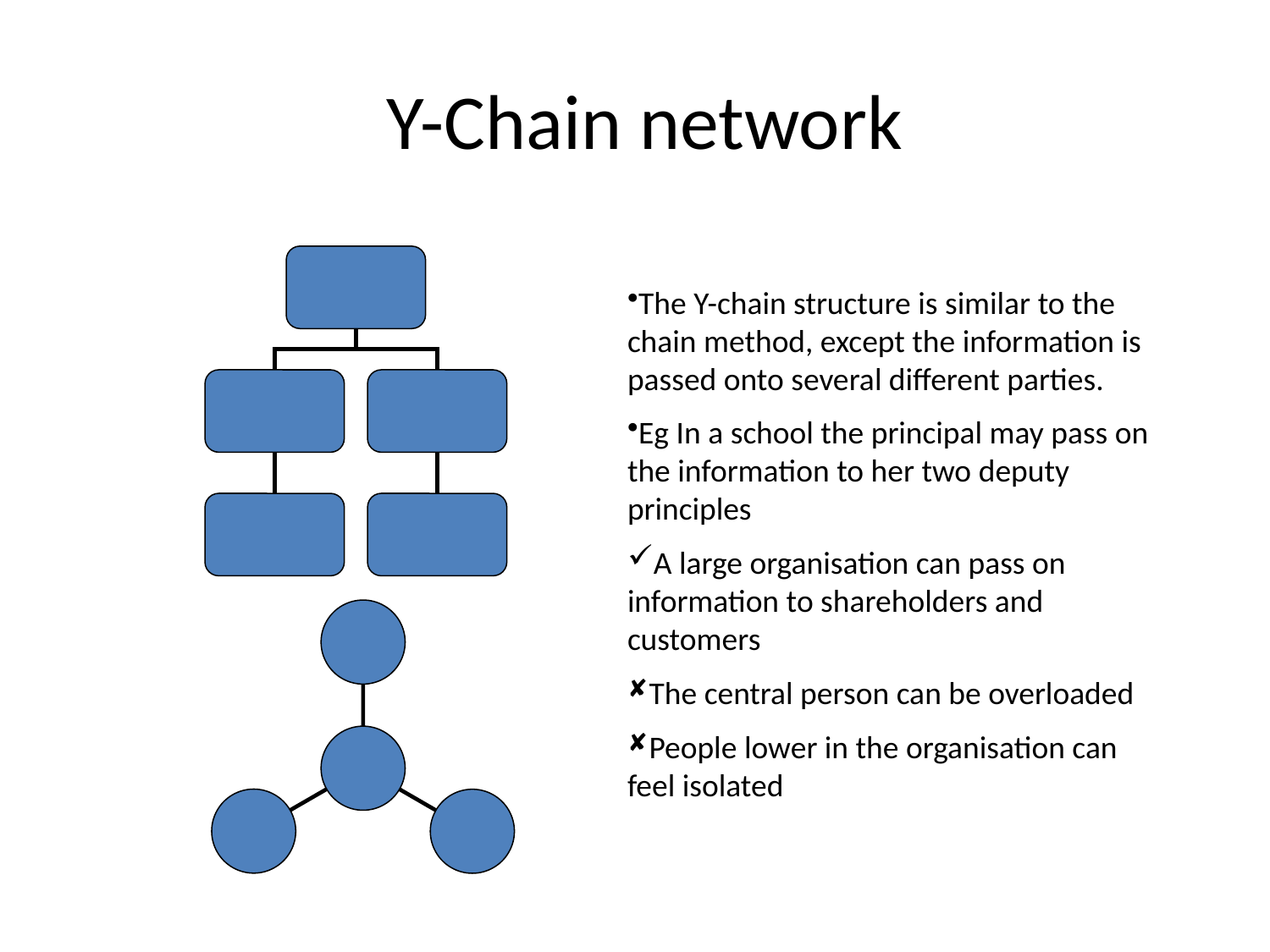

# Y-Chain network

The Y-chain structure is similar to the chain method, except the information is passed onto several different parties.
Eg In a school the principal may pass on the information to her two deputy principles
A large organisation can pass on information to shareholders and customers
The central person can be overloaded
People lower in the organisation can feel isolated